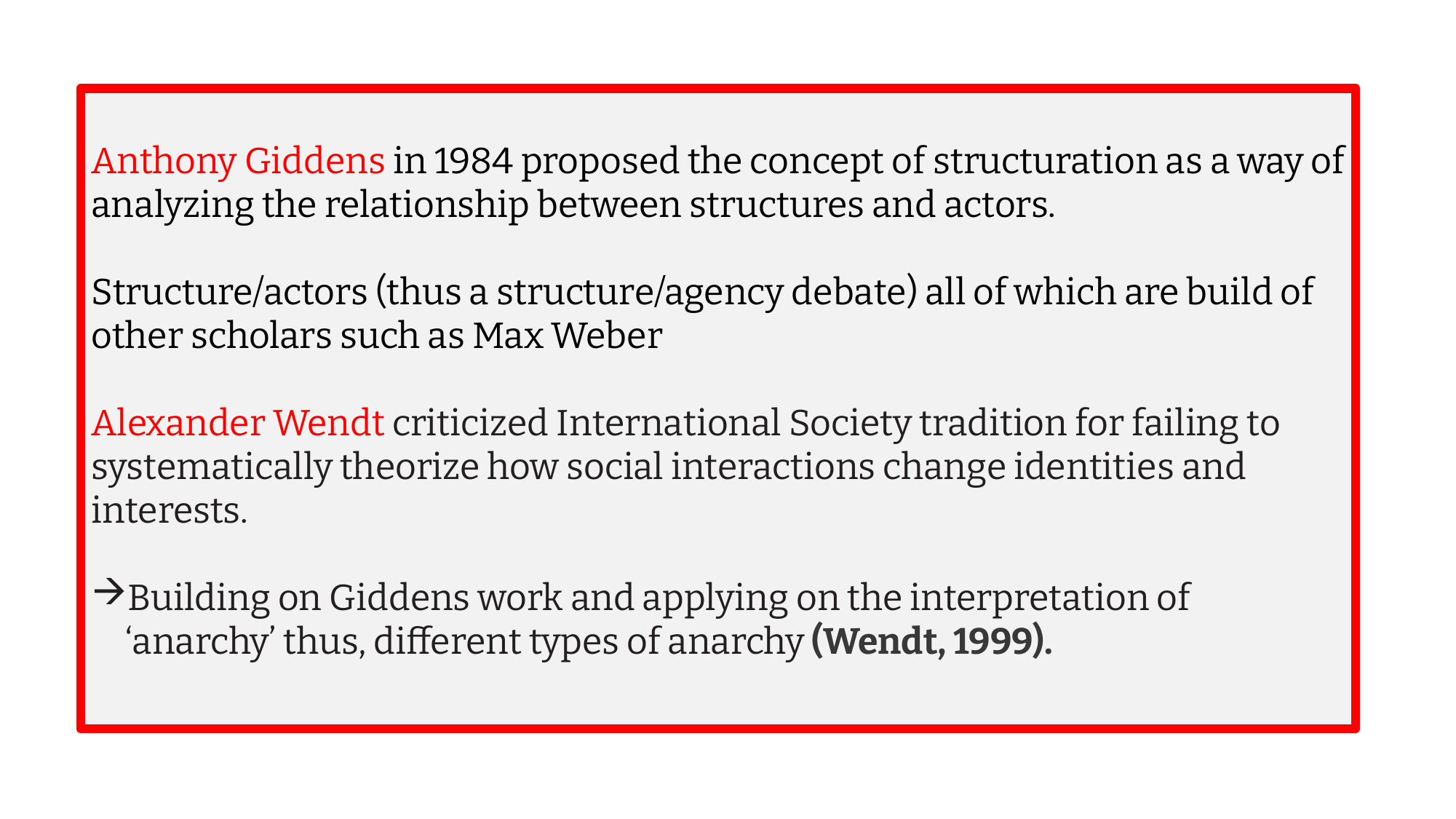

Anthony Giddens in 1984 proposed the concept of structuration as a way of analyzing the relationship between structures and actors.

Structure/actors (thus a structure/agency debate) all of which are build of other scholars such as Max Weber

Alexander Wendt criticized International Society tradition for failing to systematically theorize how social interactions change identities and interests.

Building on Giddens work and applying on the interpretation of ‘anarchy’ thus, different types of anarchy (Wendt, 1999).